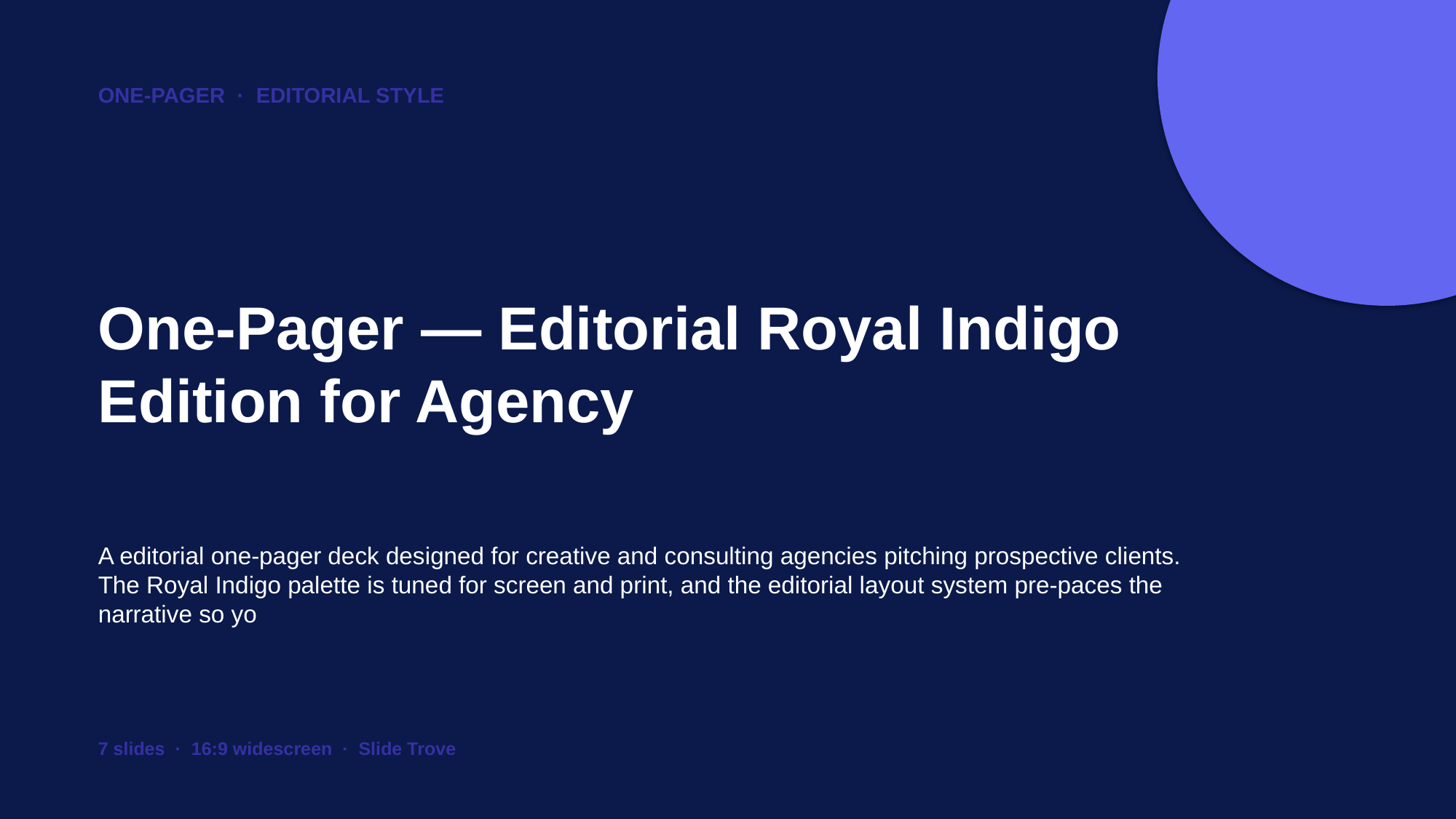

ONE-PAGER  ·  EDITORIAL STYLE
One-Pager — Editorial Royal Indigo Edition for Agency
A editorial one-pager deck designed for creative and consulting agencies pitching prospective clients. The Royal Indigo palette is tuned for screen and print, and the editorial layout system pre-paces the narrative so yo
7 slides  ·  16:9 widescreen  ·  Slide Trove